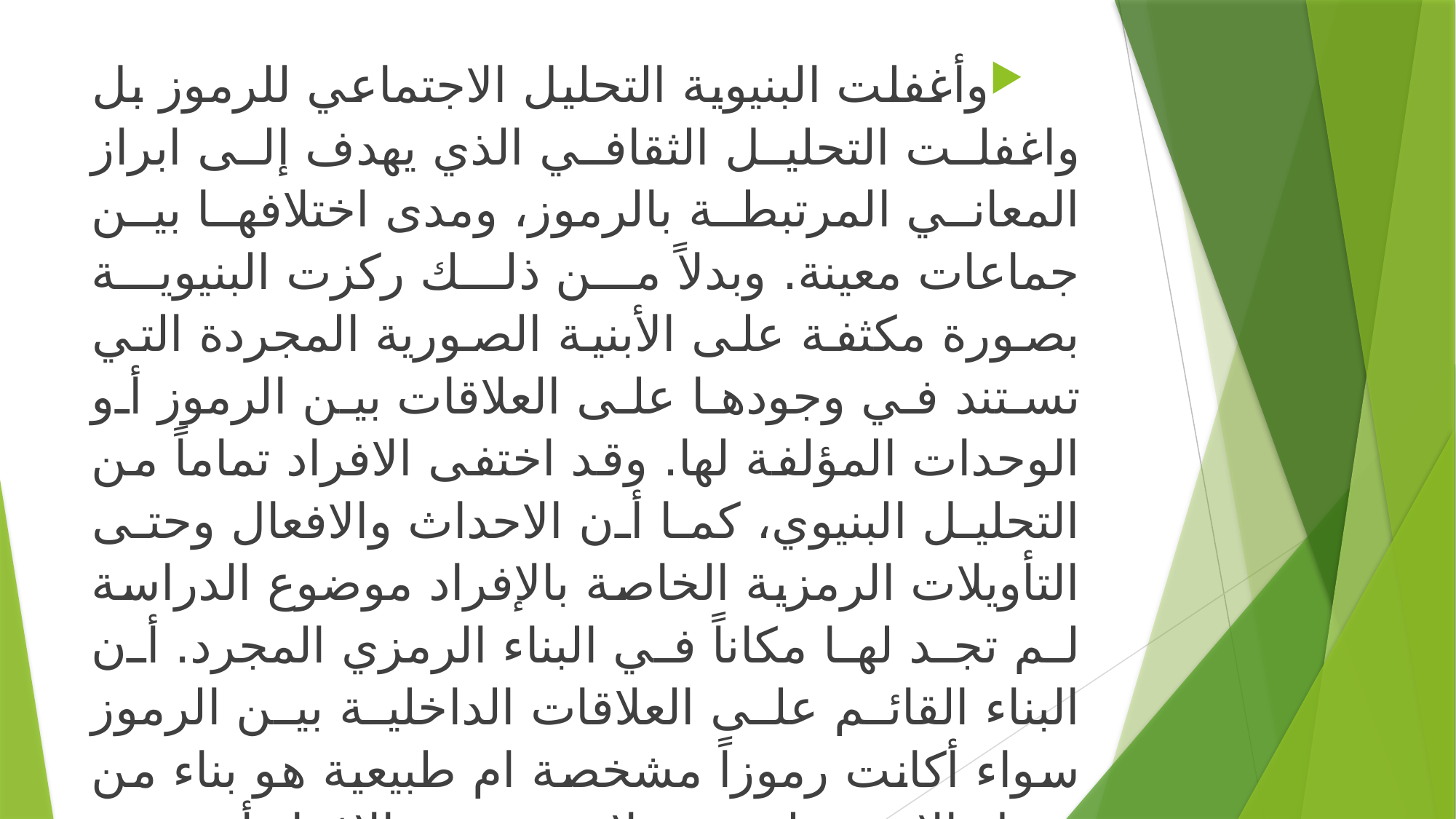

وأغفلت البنيوية التحليل الاجتماعي للرموز بل واغفلت التحليل الثقافي الذي يهدف إلى ابراز المعاني المرتبطة بالرموز، ومدى اختلافها بين جماعات معينة. وبدلاً من ذلك ركزت البنيوية بصورة مكثفة على الأبنية الصورية المجردة التي تستند في وجودها على العلاقات بين الرموز أو الوحدات المؤلفة لها. وقد اختفى الافراد تماماً من التحليل البنيوي، كما أن الاحداث والافعال وحتى التأويلات الرمزية الخاصة بالإفراد موضوع الدراسة لم تجد لها مكاناً في البناء الرمزي المجرد. أن البناء القائم على العلاقات الداخلية بين الرموز سواء أكانت رموزاً مشخصة ام طبيعية هو بناء من عمل الانثروبولوجي ولا يعبر عن الافراد أنفسهم الذي ينسب إليهم هذا البناء او الرموز المؤلفة له.